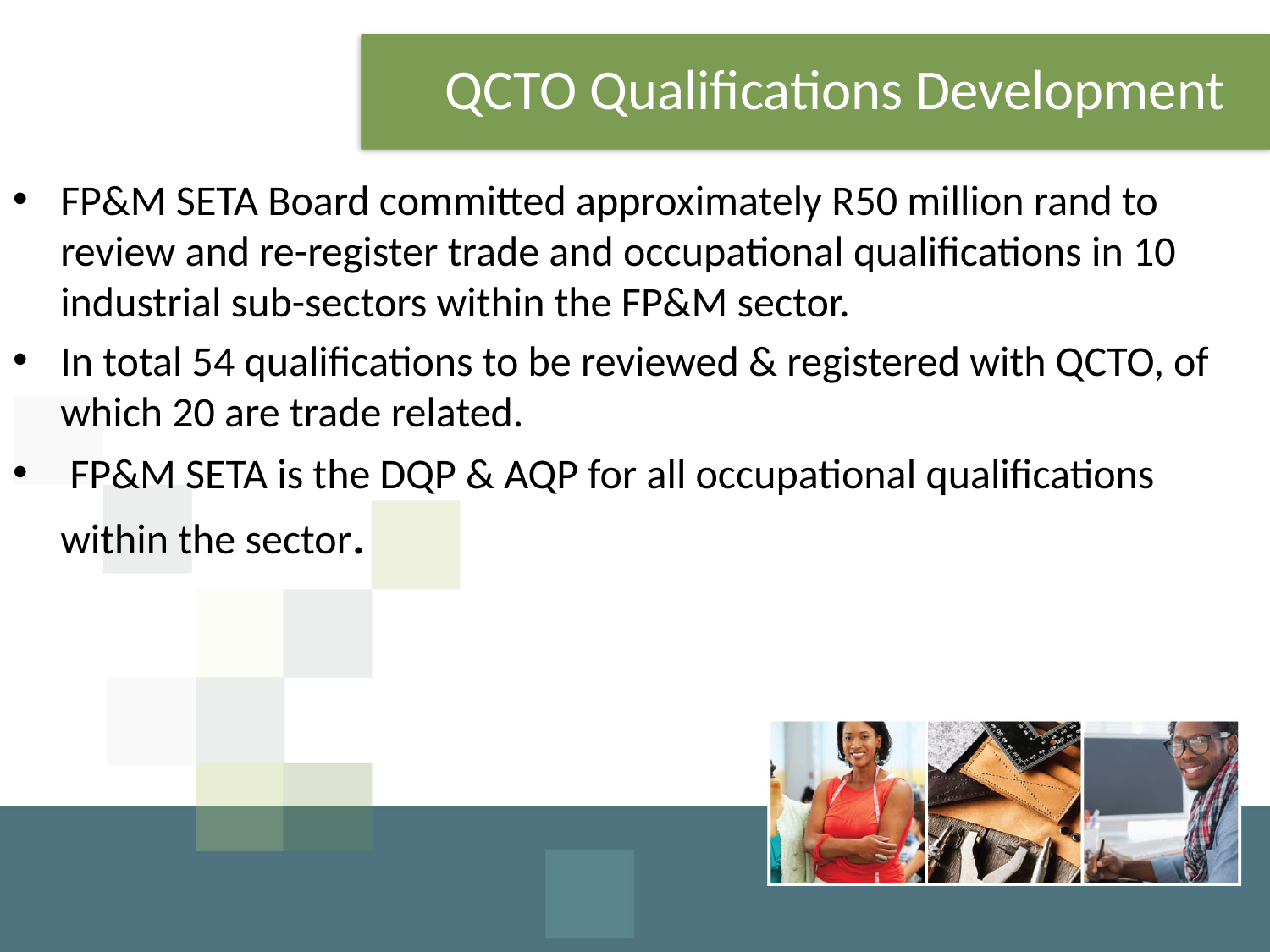

# QCTO Qualifications Development
FP&M SETA Board committed approximately R50 million rand to review and re-register trade and occupational qualifications in 10 industrial sub-sectors within the FP&M sector.
In total 54 qualifications to be reviewed & registered with QCTO, of which 20 are trade related.
 FP&M SETA is the DQP & AQP for all occupational qualifications within the sector.